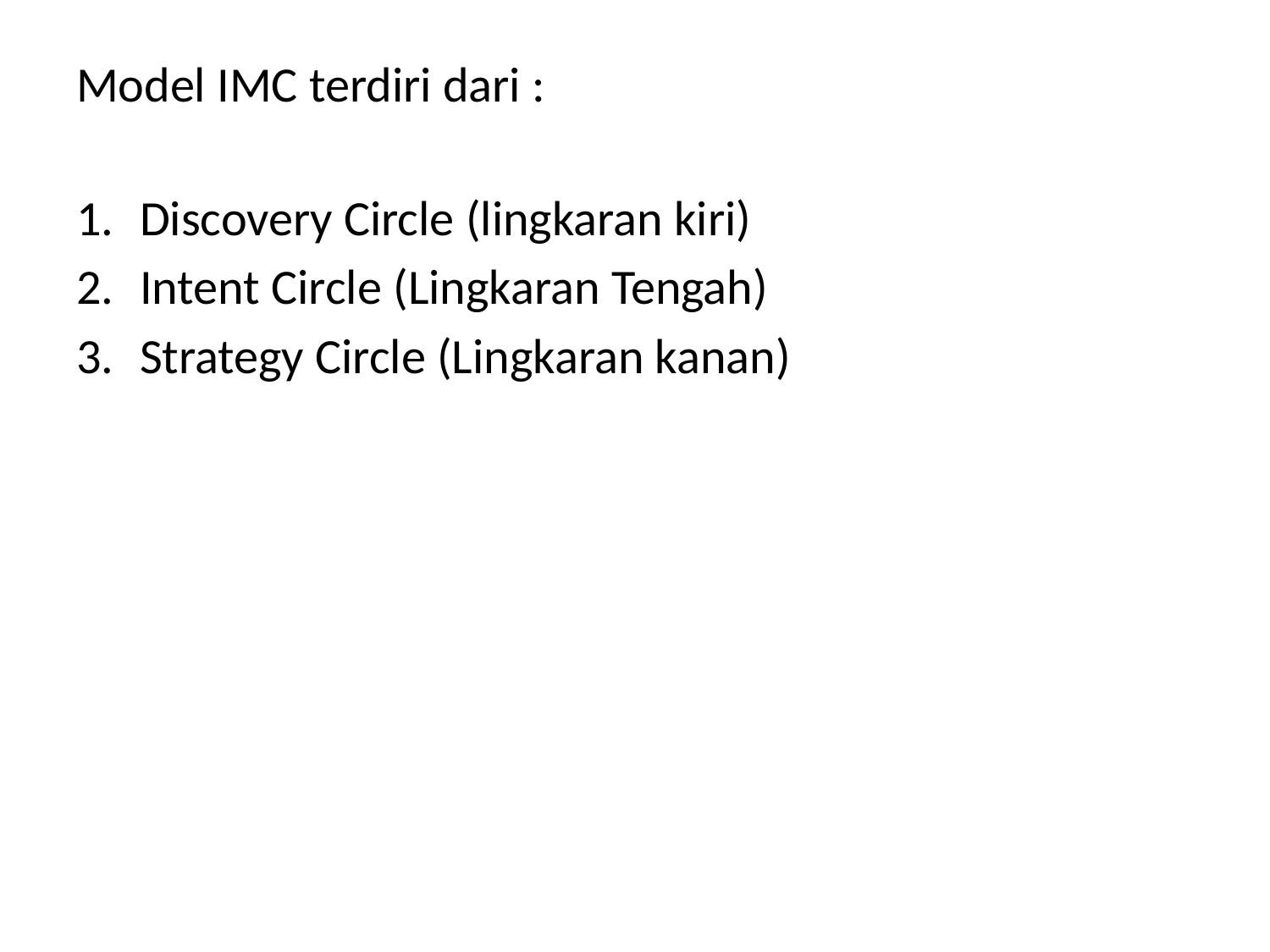

# Model IMC terdiri dari :
Discovery Circle (lingkaran kiri)
Intent Circle (Lingkaran Tengah)
Strategy Circle (Lingkaran kanan)